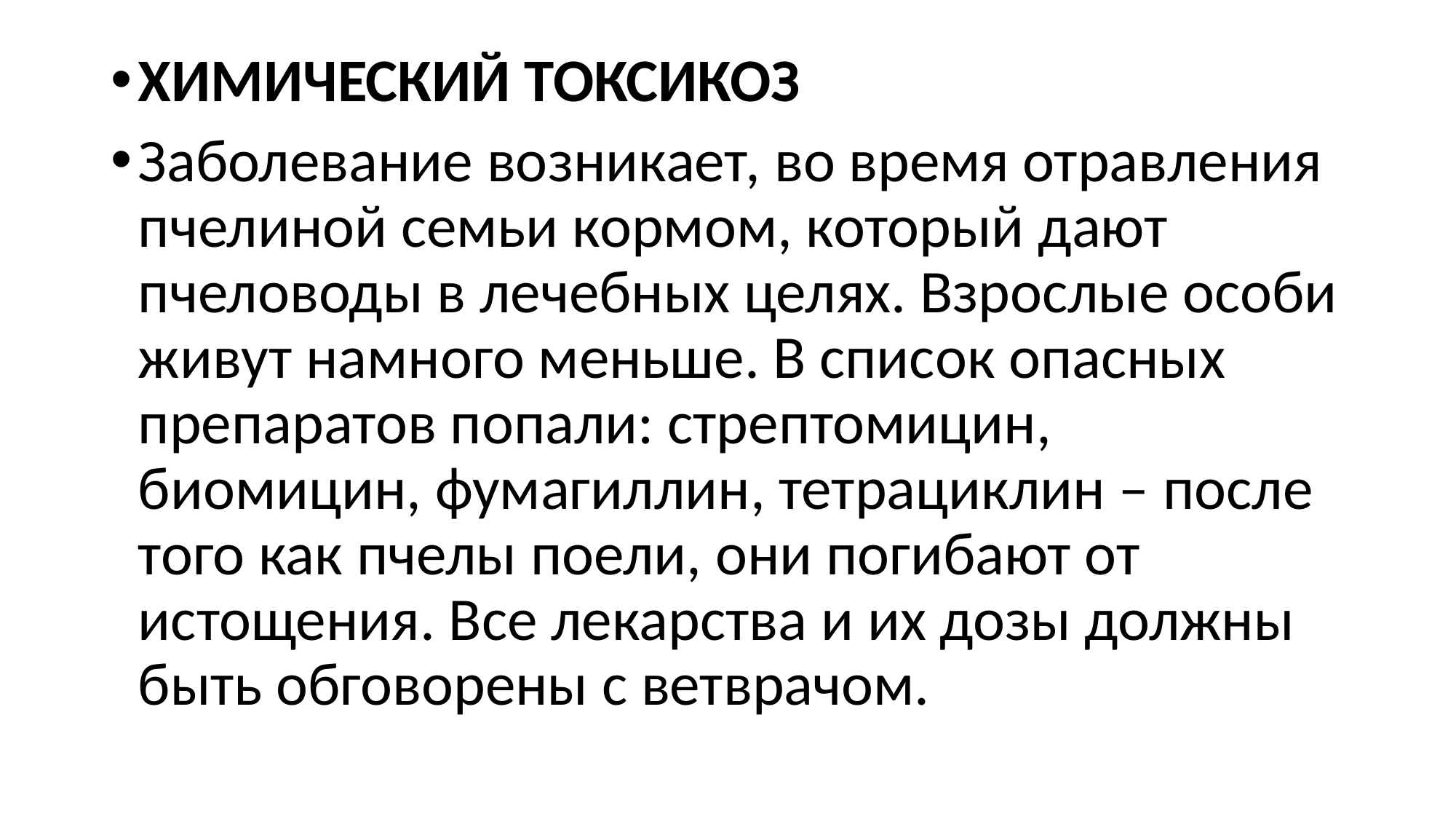

#
ХИМИЧЕСКИЙ ТОКСИКОЗ
Заболевание возникает, во время отравления пчелиной семьи кормом, который дают пчеловоды в лечебных целях. Взрослые особи живут намного меньше. В список опасных препаратов попали: стрептомицин, биомицин, фумагиллин, тетрациклин – после того как пчелы поели, они погибают от истощения. Все лекарства и их дозы должны быть обговорены с ветврачом.